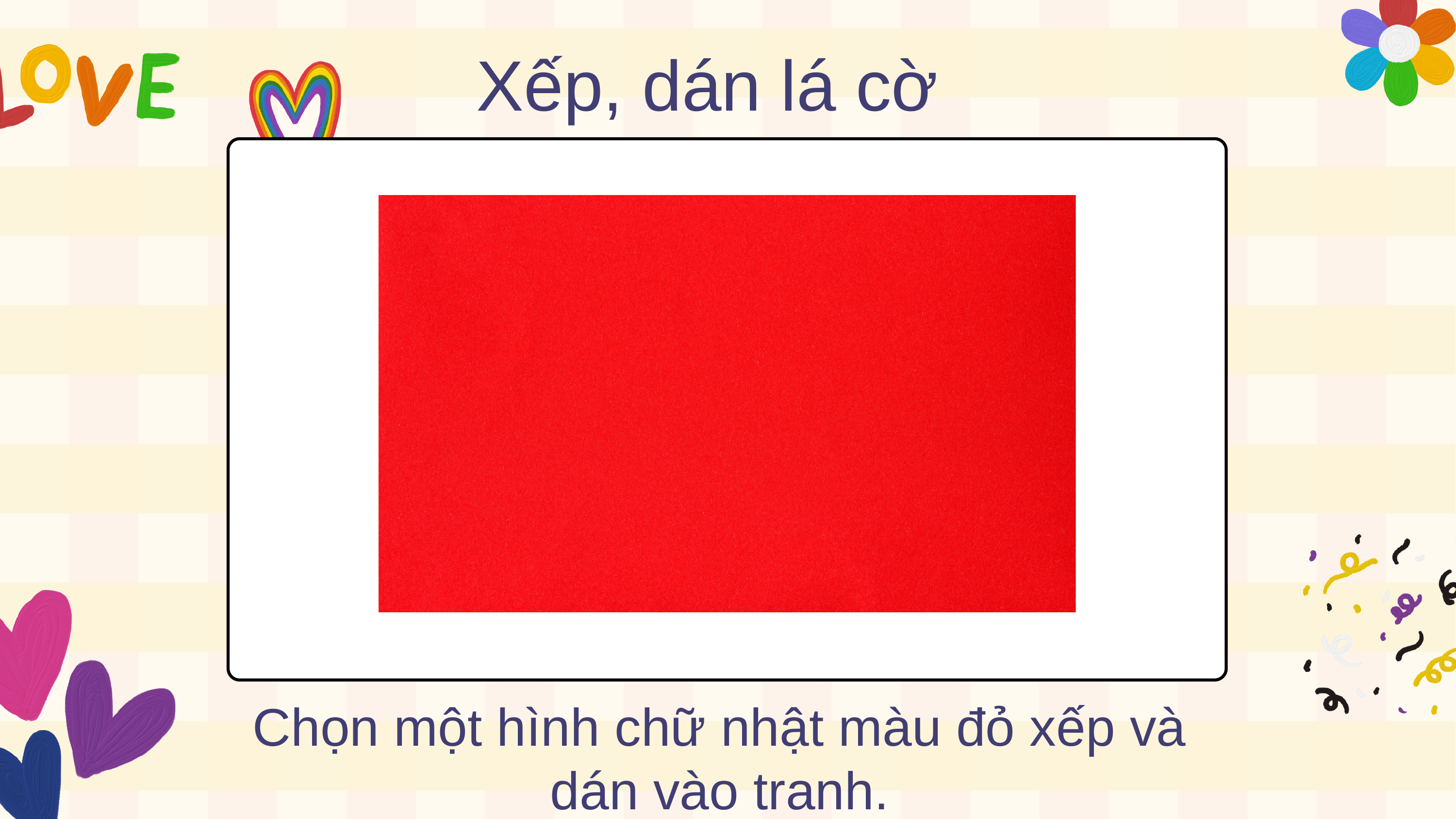

Xếp, dán lá cờ

Chọn một hình chữ nhật màu đỏ xếp và dán vào tranh.